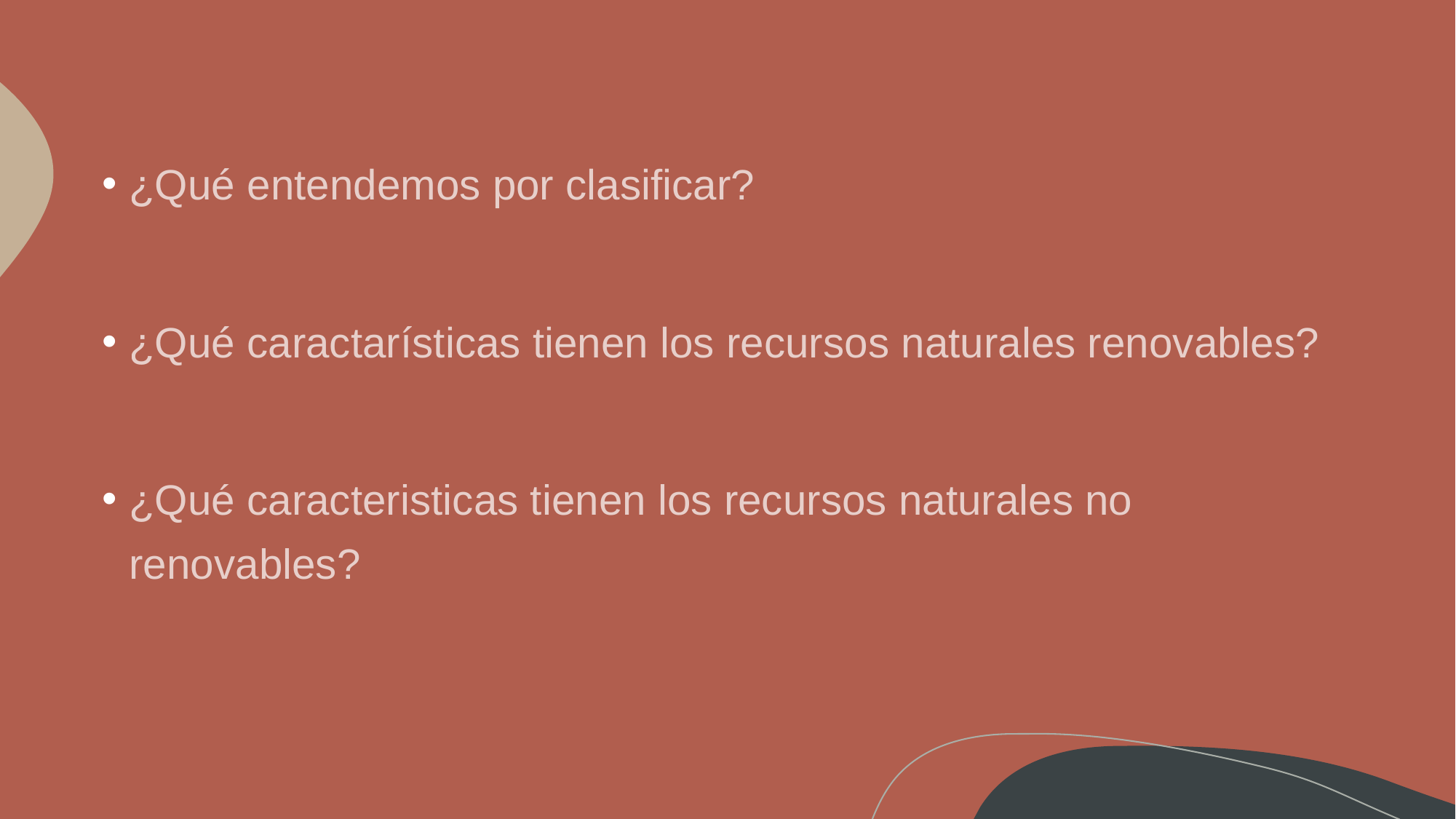

¿Qué entendemos por clasificar?

¿Qué caractarísticas tienen los recursos naturales renovables?

¿Qué caracteristicas tienen los recursos naturales no renovables?